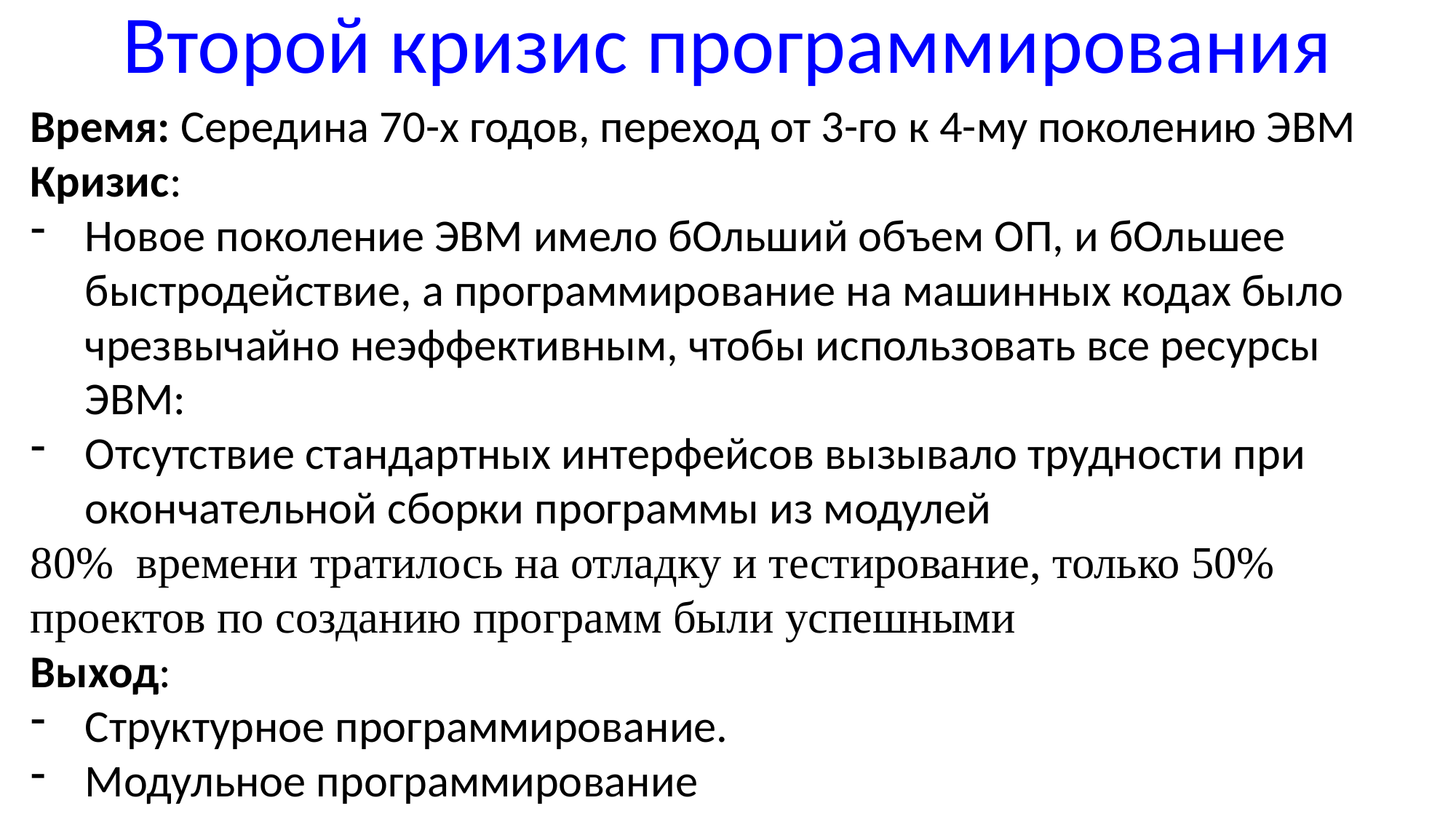

# Второй кризис программирования
Время: Середина 70-х годов, переход от 3-го к 4-му поколению ЭВМ
Кризис:
Новое поколение ЭВМ имело бОльший объем ОП, и бОльшее быстродействие, а программирование на машинных кодах было чрезвычайно неэффективным, чтобы использовать все ресурсы ЭВМ:
Отсутствие стандартных интерфейсов вызывало трудности при окончательной сборки программы из модулей
80%  времени тратилось на отладку и тестирование, только 50% проектов по созданию программ были успешными
Выход:
Структурное программирование.
Модульное программирование